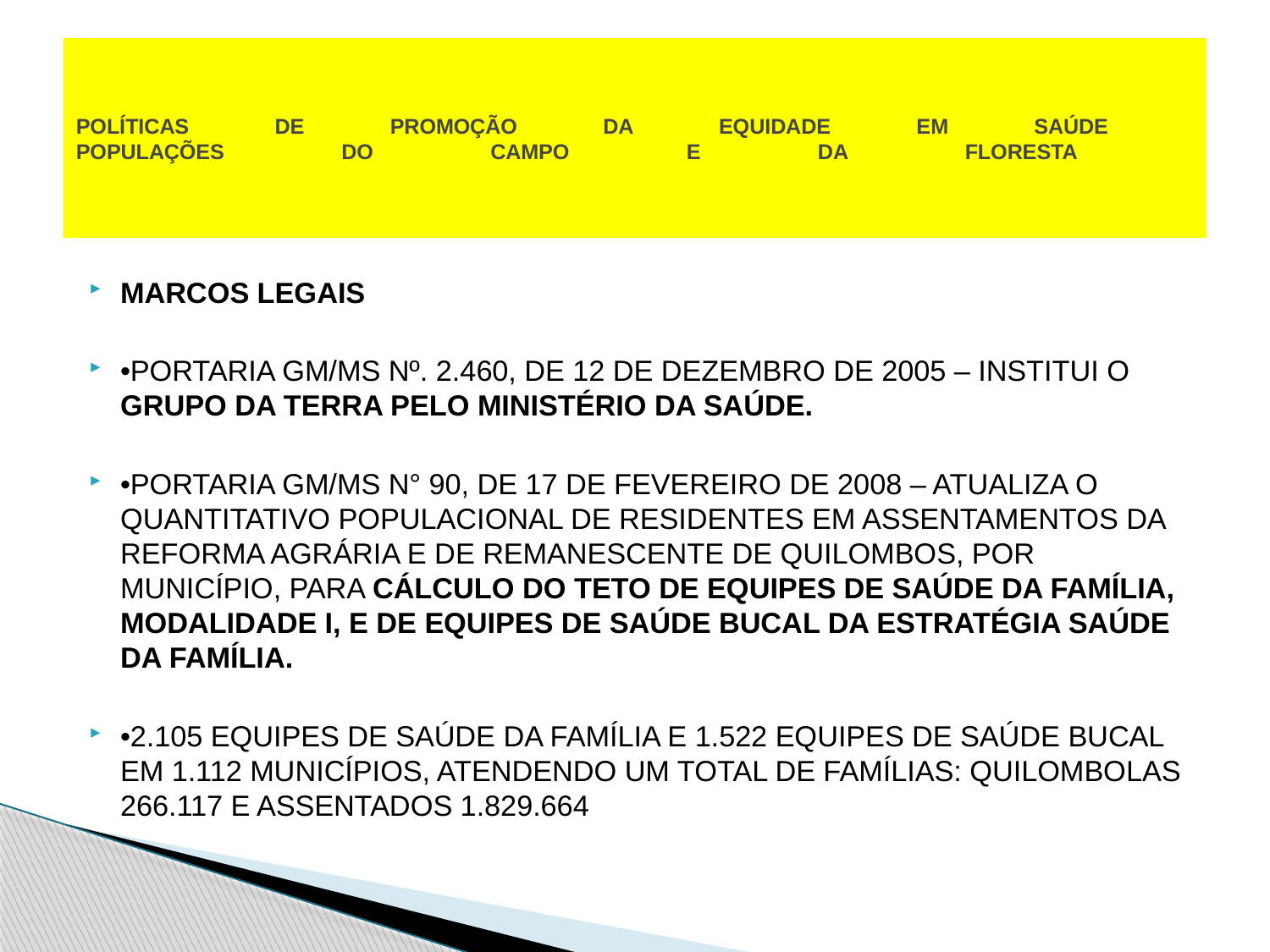

# POLÍTICAS DE PROMOÇÃO DA EQUIDADE EM SAÚDE POPULAÇÕES DO CAMPO E DA FLORESTA
MARCOS LEGAIS

•PORTARIA GM/MS Nº. 2.460, DE 12 DE DEZEMBRO DE 2005 – INSTITUI O GRUPO DA TERRA PELO MINISTÉRIO DA SAÚDE.

•PORTARIA GM/MS N° 90, DE 17 DE FEVEREIRO DE 2008 – ATUALIZA O QUANTITATIVO POPULACIONAL DE RESIDENTES EM ASSENTAMENTOS DA REFORMA AGRÁRIA E DE REMANESCENTE DE QUILOMBOS, POR MUNICÍPIO, PARA CÁLCULO DO TETO DE EQUIPES DE SAÚDE DA FAMÍLIA, MODALIDADE I, E DE EQUIPES DE SAÚDE BUCAL DA ESTRATÉGIA SAÚDE DA FAMÍLIA.

•2.105 EQUIPES DE SAÚDE DA FAMÍLIA E 1.522 EQUIPES DE SAÚDE BUCAL EM 1.112 MUNICÍPIOS, ATENDENDO UM TOTAL DE FAMÍLIAS: QUILOMBOLAS 266.117 E ASSENTADOS 1.829.664